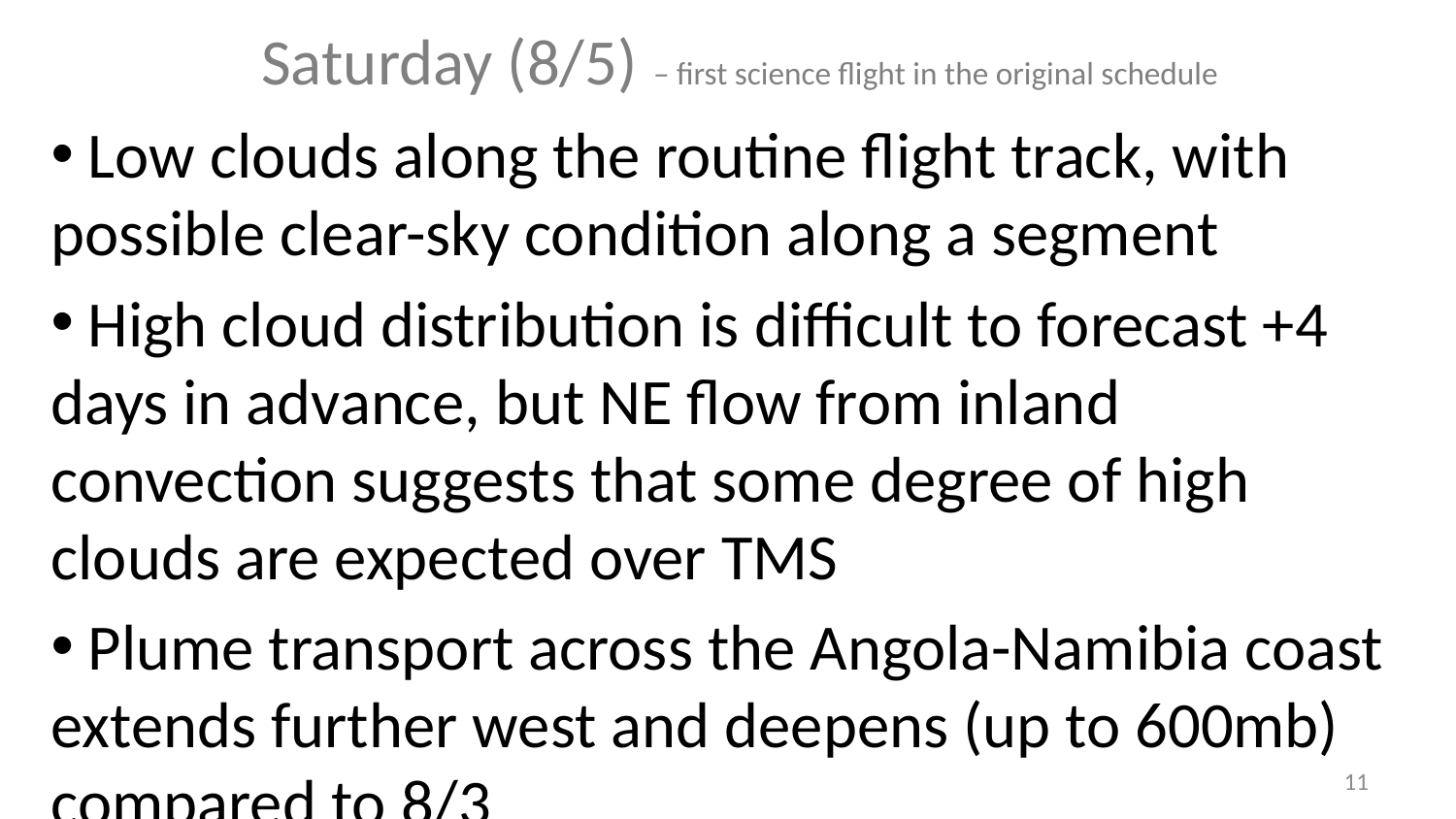

# Saturday (8/5) – first science flight in the original schedule
 Low clouds along the routine flight track, with possible clear-sky condition along a segment
 High cloud distribution is difficult to forecast +4 days in advance, but NE flow from inland convection suggests that some degree of high clouds are expected over TMS
 Plume transport across the Angola-Namibia coast extends further west and deepens (up to 600mb) compared to 8/3
11